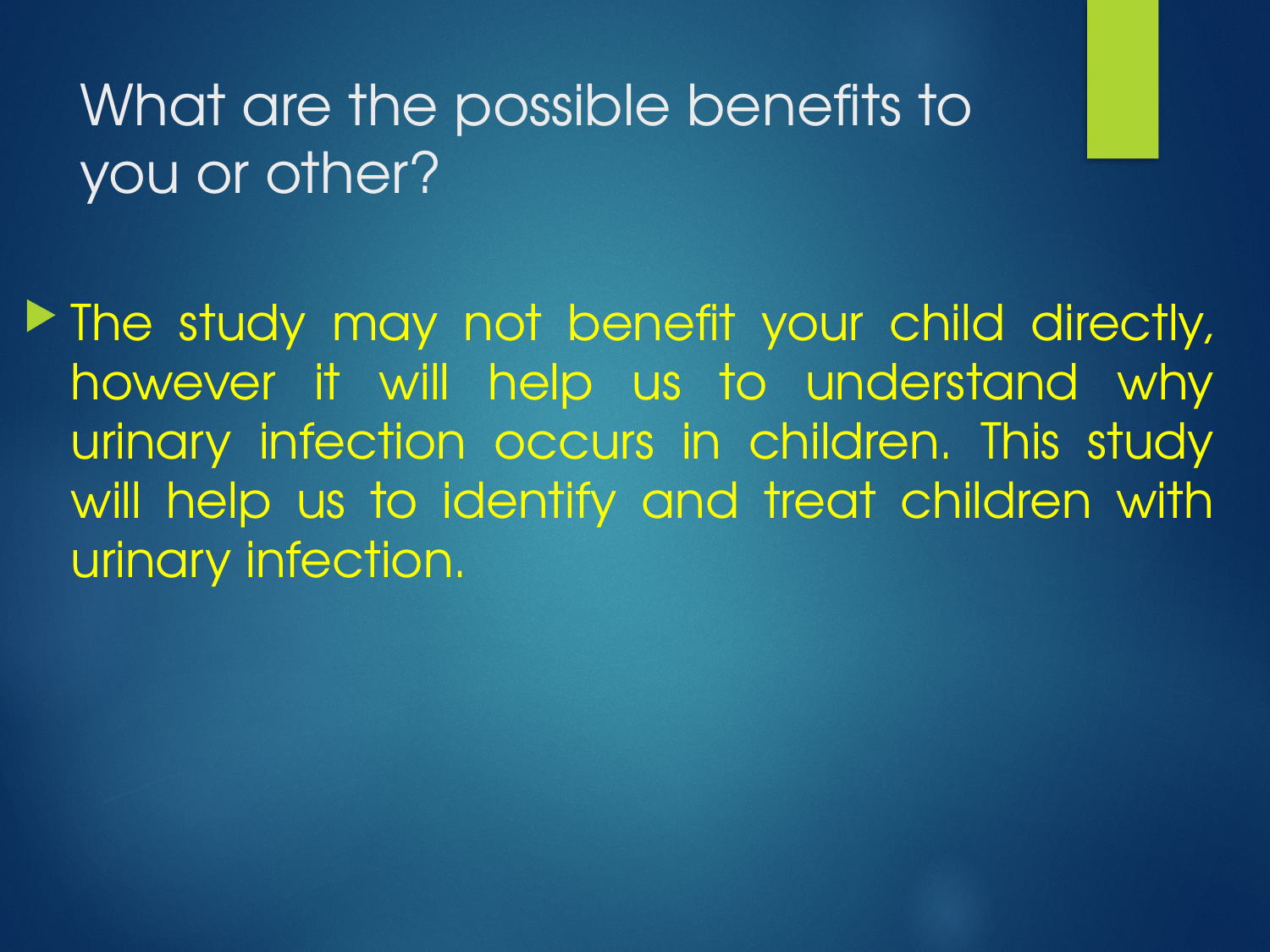

# What are the possible benefits to you or other?
The study may not benefit your child directly, however it will help us to understand why urinary infection occurs in children. This study will help us to identify and treat children with urinary infection.